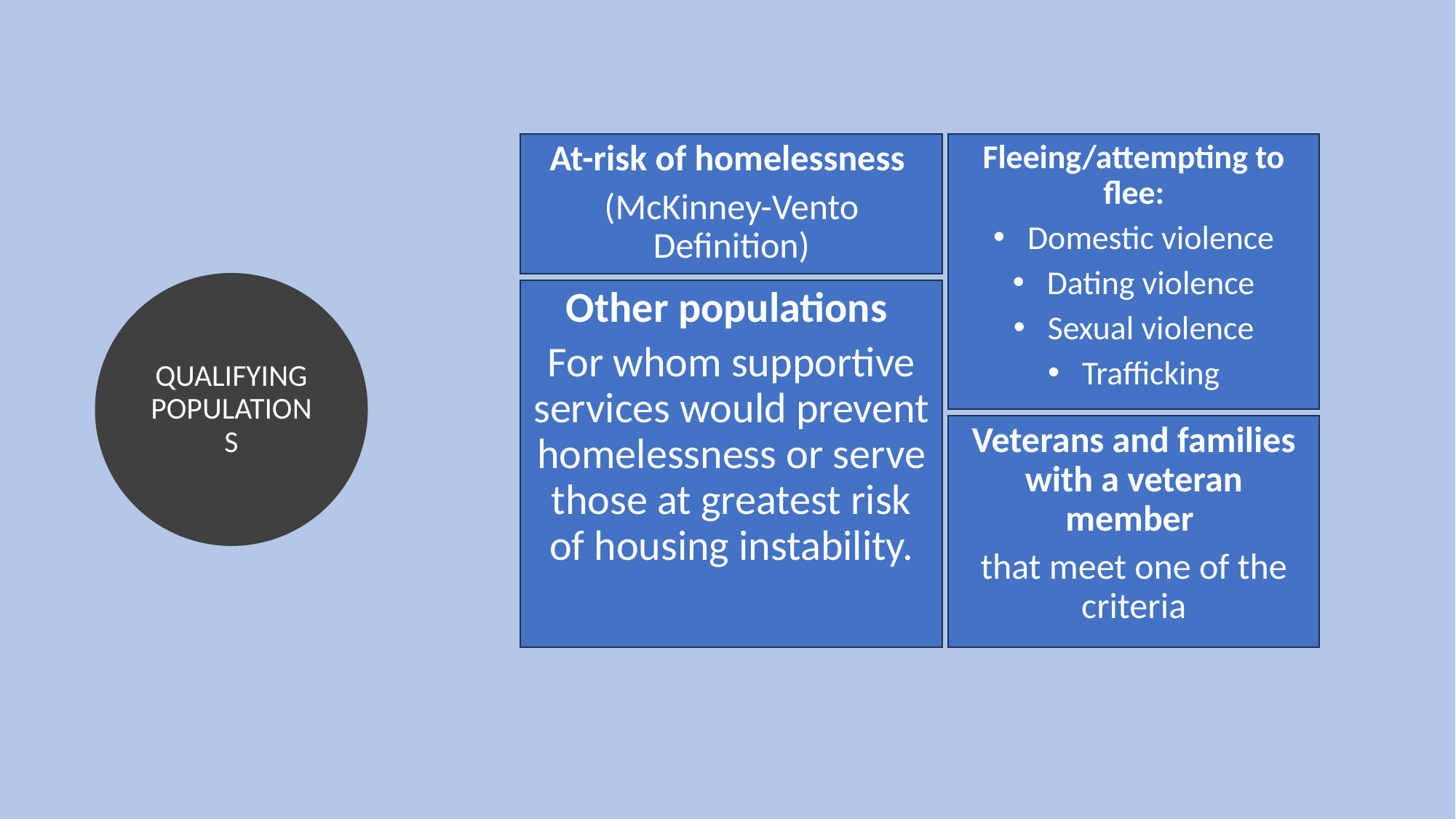

At-risk of homelessness
(McKinney-Vento Definition)
Fleeing/attempting to flee:
Domestic violence
Dating violence
Sexual violence
Trafficking
QUALIFYING POPULATIONS
Other populations
For whom supportive services would prevent homelessness or serve those at greatest risk of housing instability.
Veterans and families with a veteran member
that meet one of the criteria